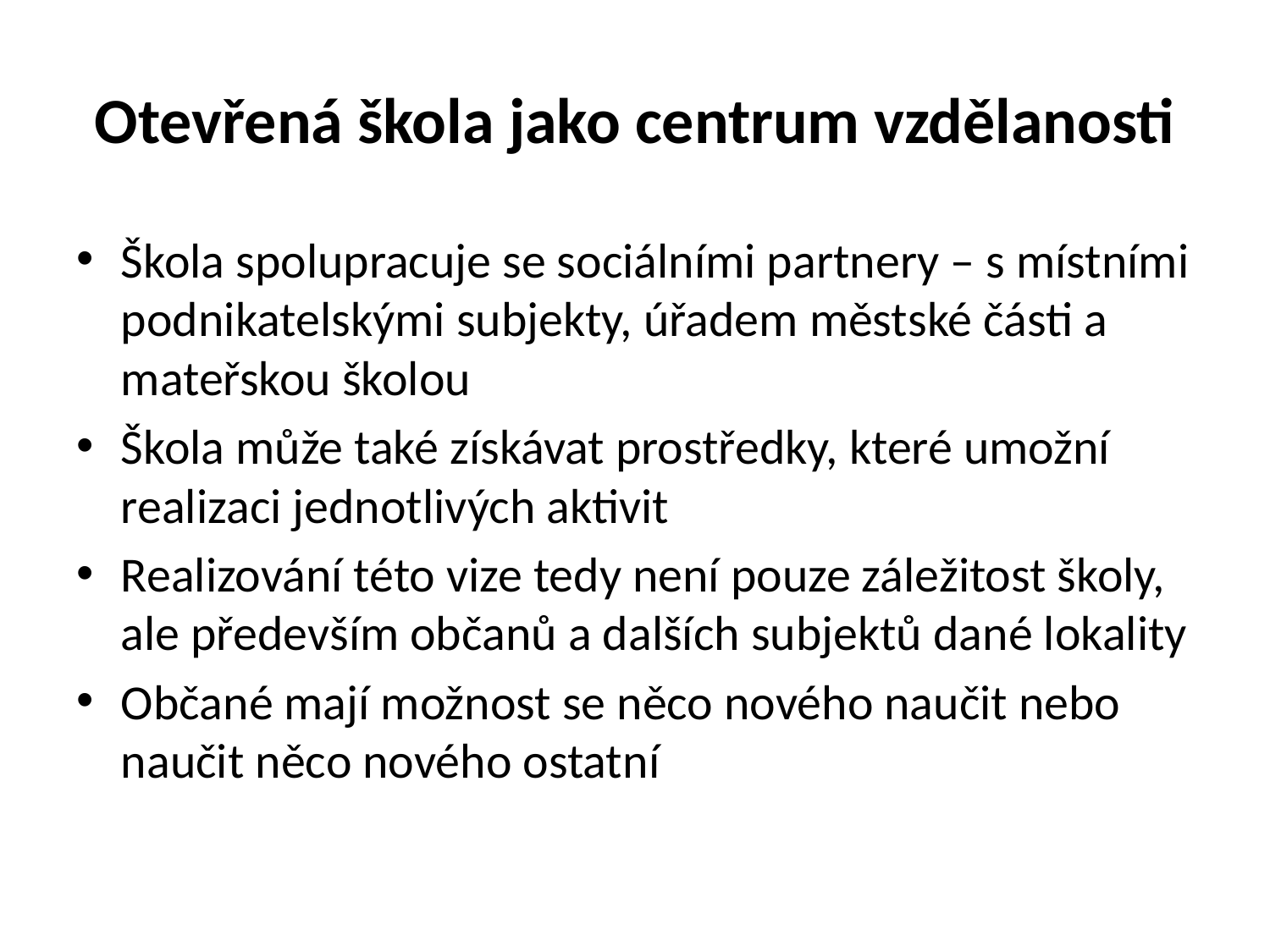

# Otevřená škola jako centrum vzdělanosti
Škola spolupracuje se sociálními partnery – s místními podnikatelskými subjekty, úřadem městské části a mateřskou školou
Škola může také získávat prostředky, které umožní realizaci jednotlivých aktivit
Realizování této vize tedy není pouze záležitost školy, ale především občanů a dalších subjektů dané lokality
Občané mají možnost se něco nového naučit nebo naučit něco nového ostatní